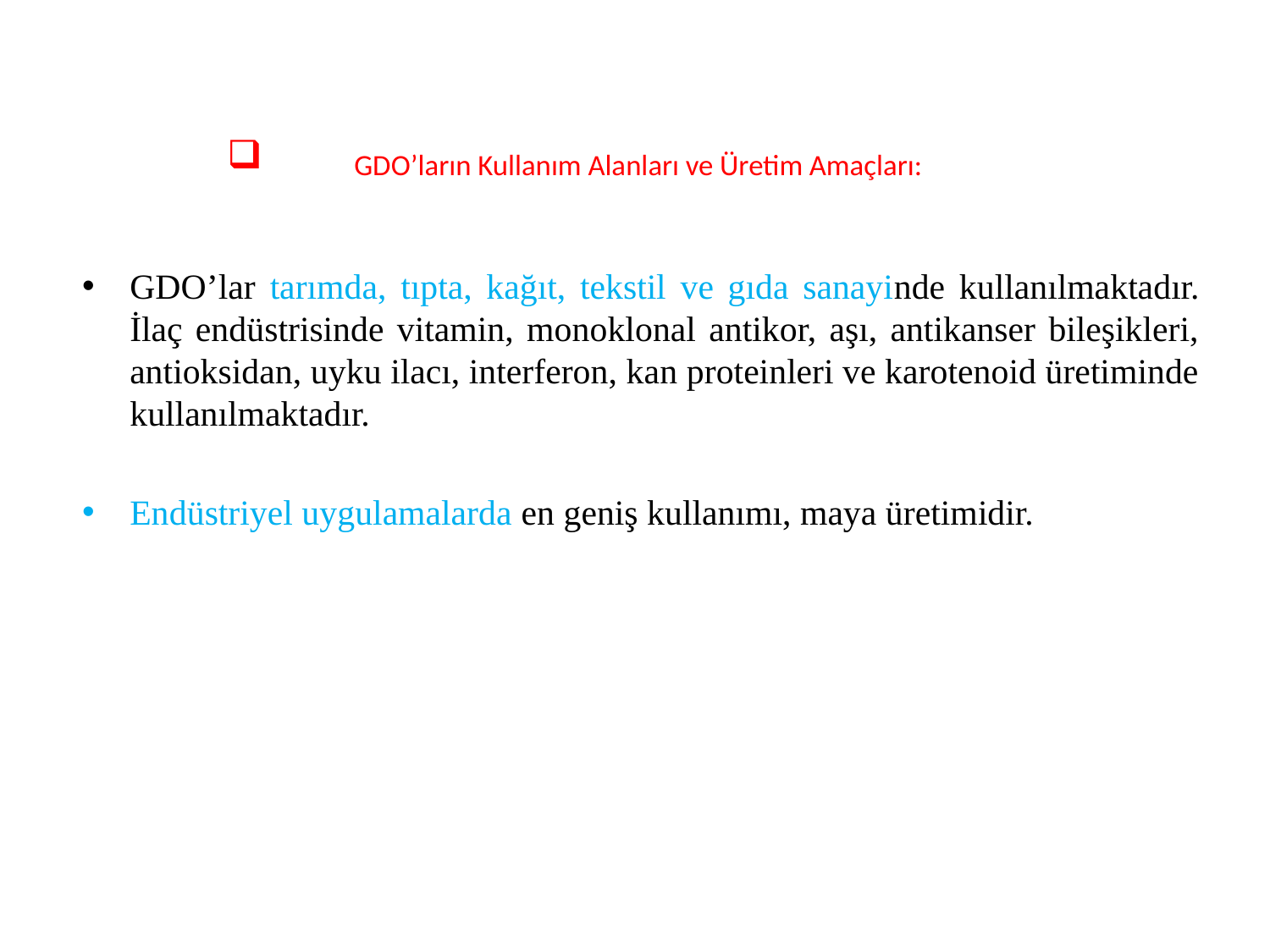

# GDO’ların Kullanım Alanları ve Üretim Amaçları:

GDO’lar tarımda, tıpta, kağıt, tekstil ve gıda sanayinde kullanılmaktadır. İlaç endüstrisinde vitamin, monoklonal antikor, aşı, antikanser bileşikleri, antioksidan, uyku ilacı, interferon, kan proteinleri ve karotenoid üretiminde kullanılmaktadır.

Endüstriyel uygulamalarda en geniş kullanımı, maya üretimidir.